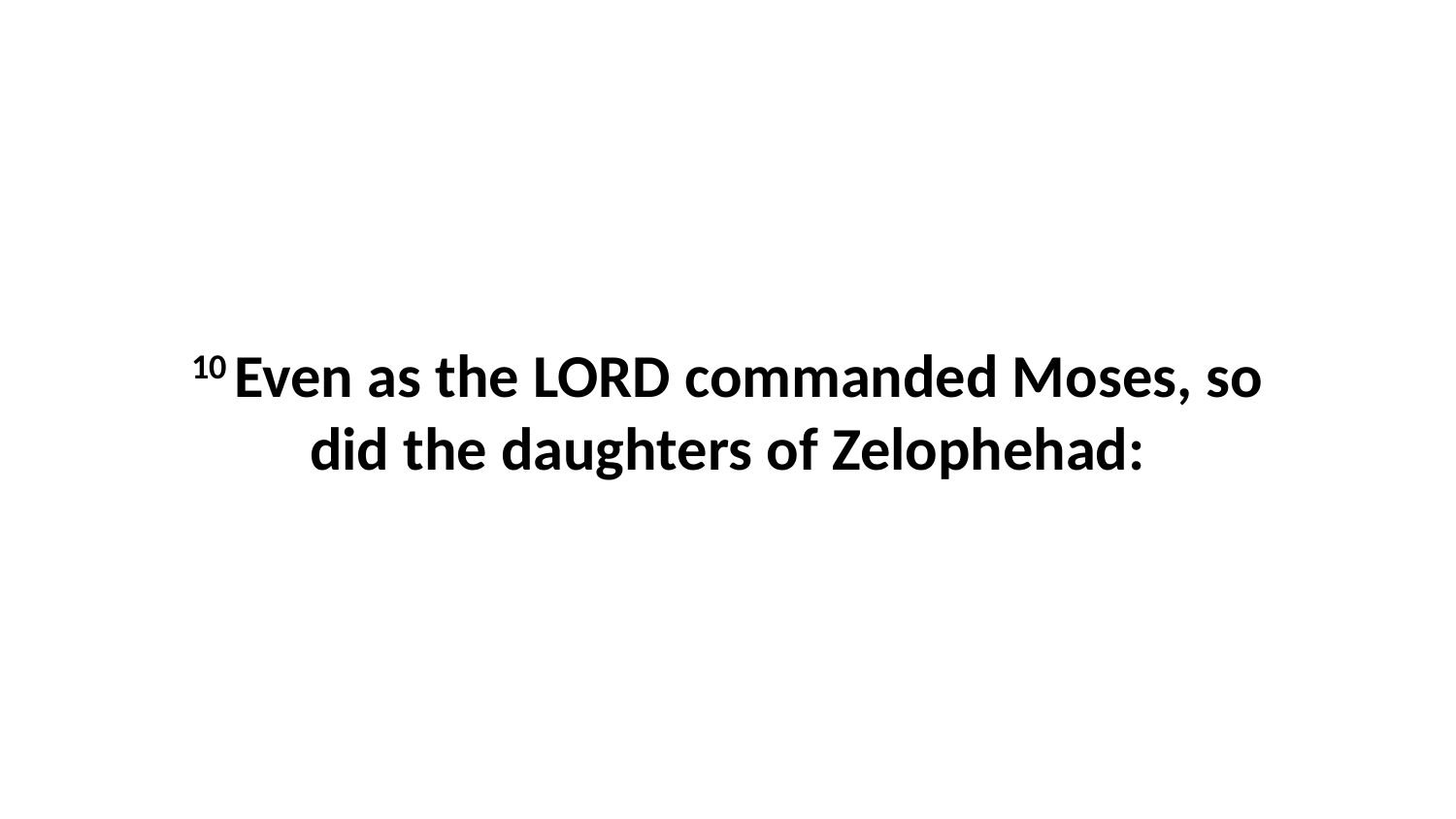

10 Even as the LORD commanded Moses, so did the daughters of Zelophehad: